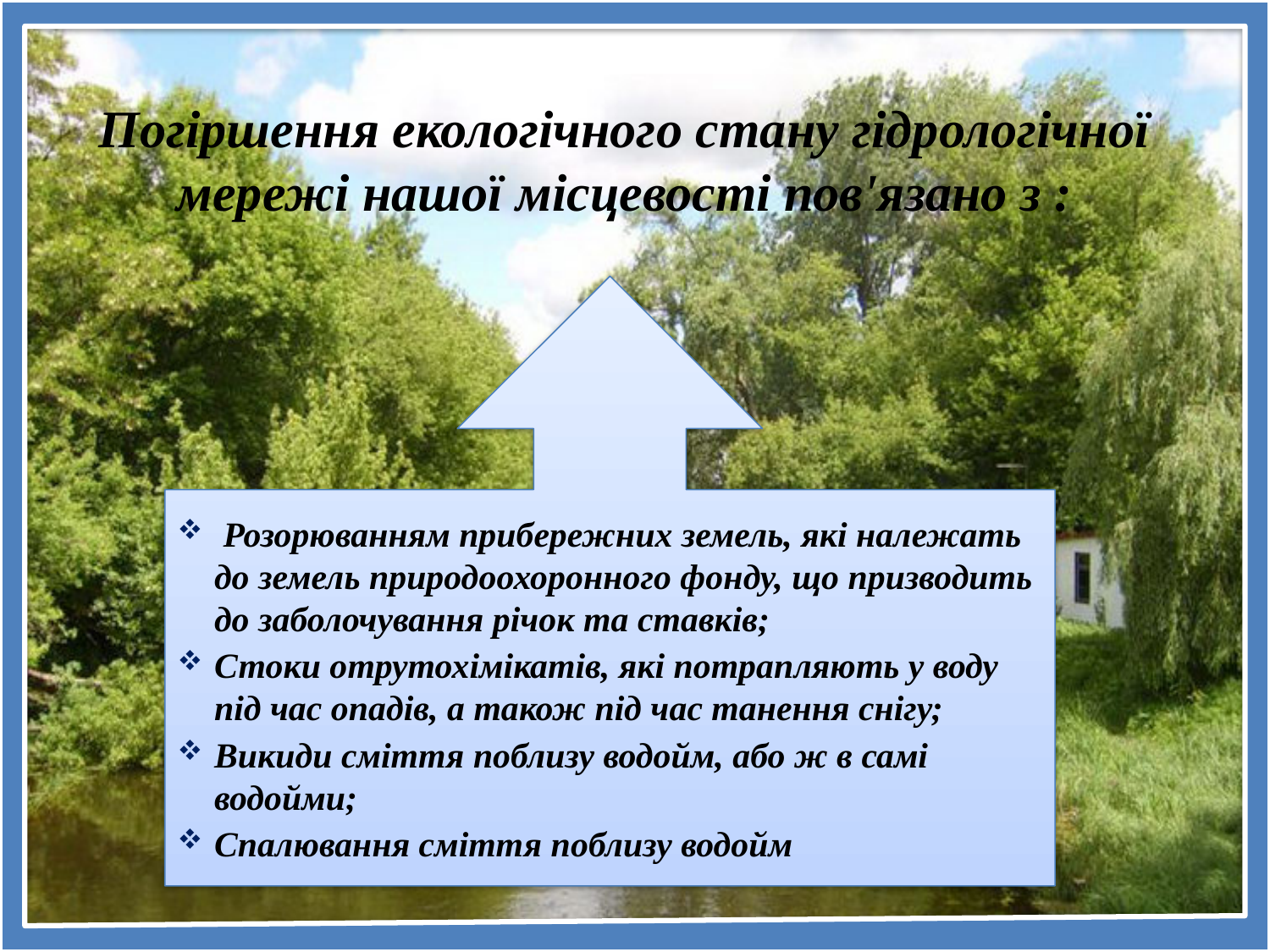

# Погіршення екологічного стану гідрологічної мережі нашої місцевості пов'язано з :
 Розорюванням прибережних земель, які належать до земель природоохоронного фонду, що призводить до заболочування річок та ставків;
Стоки отрутохімікатів, які потрапляють у воду під час опадів, а також під час танення снігу;
Викиди сміття поблизу водойм, або ж в самі водойми;
Спалювання сміття поблизу водойм